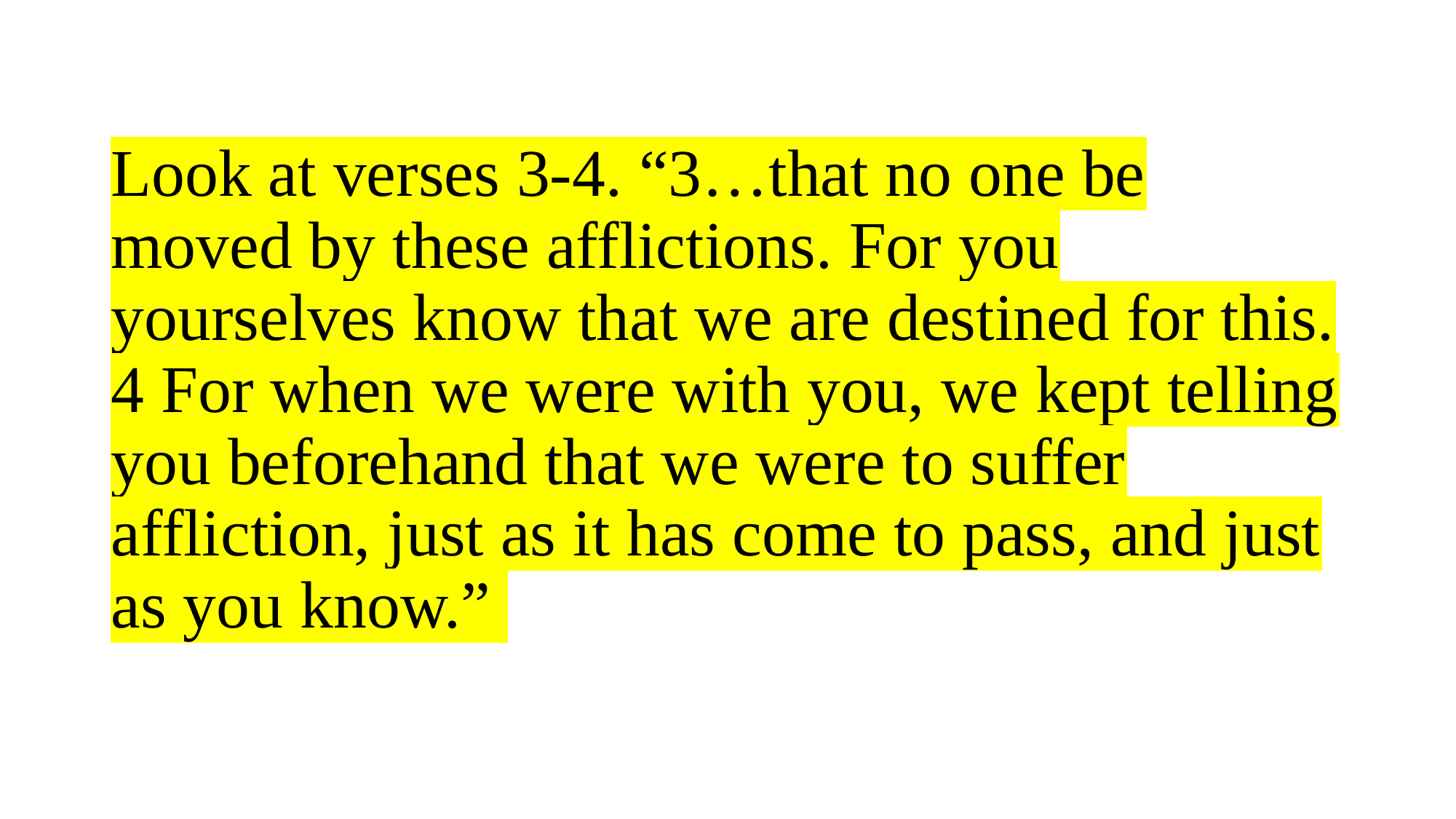

# Look at verses 3-4. “3…that no one be moved by these afflictions. For you yourselves know that we are destined for this. 4 For when we were with you, we kept telling you beforehand that we were to suffer affliction, just as it has come to pass, and just as you know.”